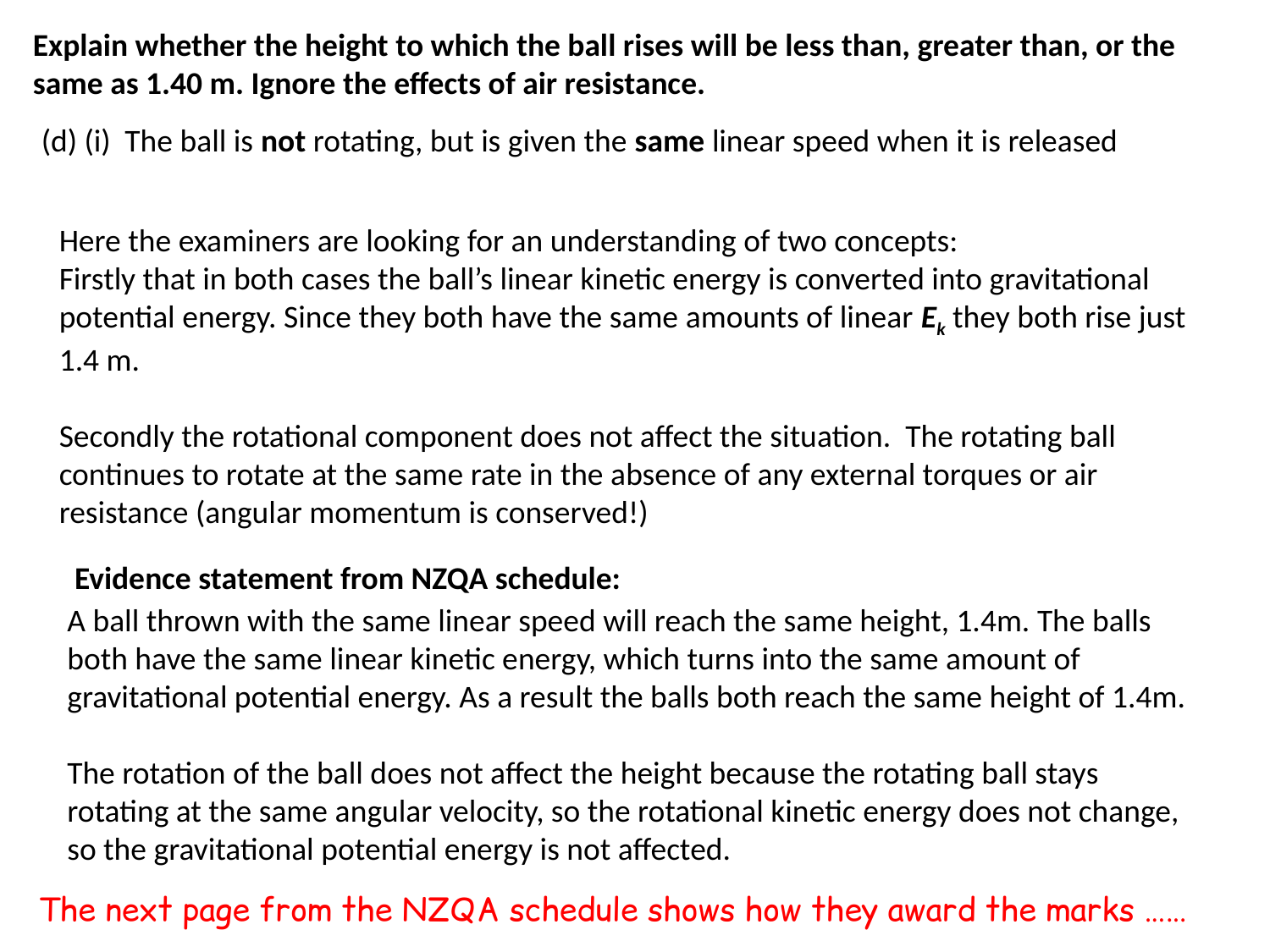

Explain whether the height to which the ball rises will be less than, greater than, or the same as 1.40 m. Ignore the effects of air resistance.
(d) (i)  The ball is not rotating, but is given the same linear speed when it is released
Here the examiners are looking for an understanding of two concepts:
Firstly that in both cases the ball’s linear kinetic energy is converted into gravitational potential energy. Since they both have the same amounts of linear Ek they both rise just 1.4 m.

Secondly the rotational component does not affect the situation.  The rotating ball continues to rotate at the same rate in the absence of any external torques or air resistance (angular momentum is conserved!)
Evidence statement from NZQA schedule:
A ball thrown with the same linear speed will reach the same height, 1.4m. The balls both have the same linear kinetic energy, which turns into the same amount of gravitational potential energy. As a result the balls both reach the same height of 1.4m.

The rotation of the ball does not affect the height because the rotating ball stays rotating at the same angular velocity, so the rotational kinetic energy does not change, so the gravitational potential energy is not affected.
The next page from the NZQA schedule shows how they award the marks ……